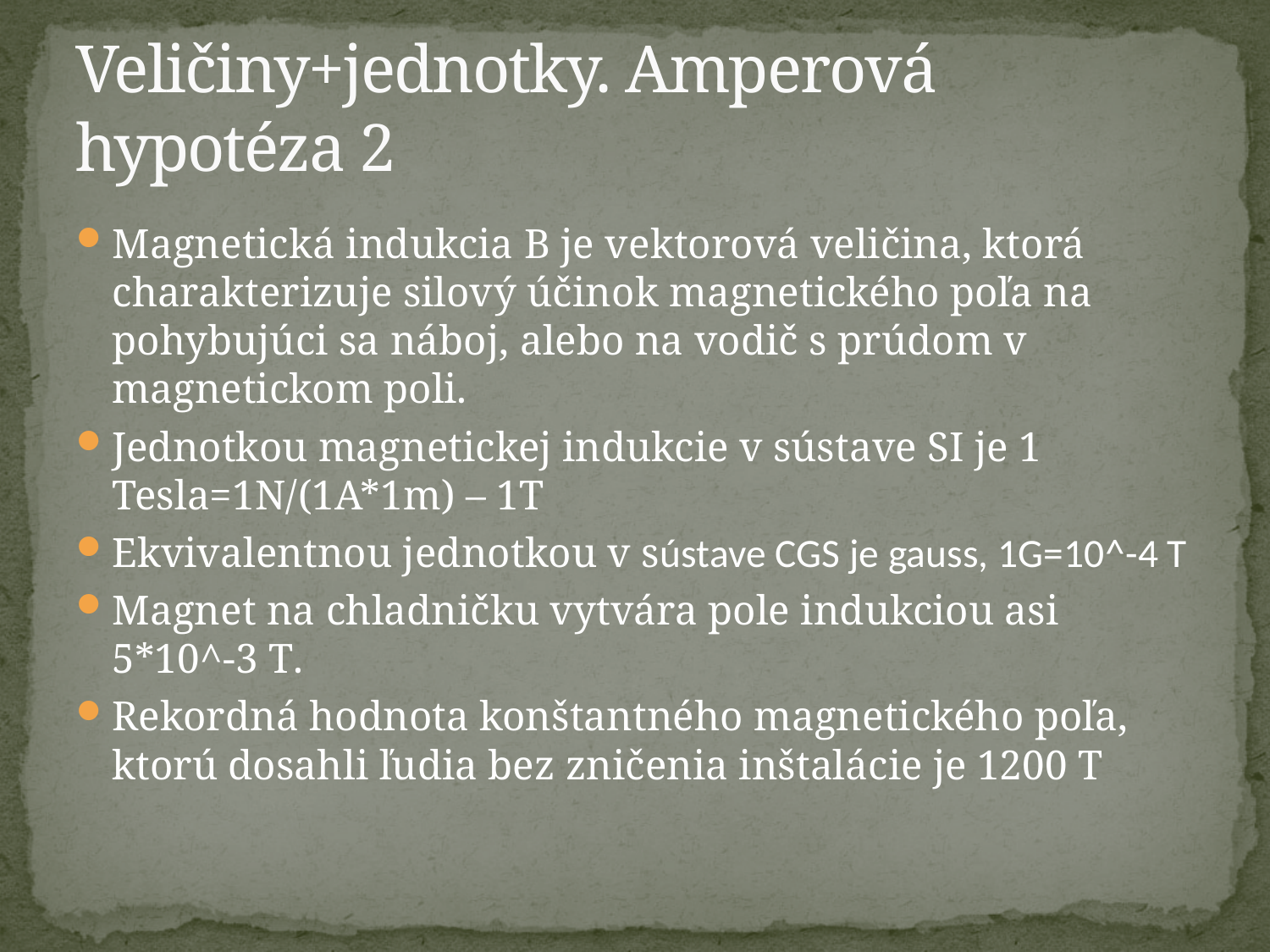

# Veličiny+jednotky. Amperová hypotéza 2
Magnetická indukcia B je vektorová veličina, ktorá charakterizuje silový účinok magnetického poľa na pohybujúci sa náboj, alebo na vodič s prúdom v magnetickom poli.
Jednotkou magnetickej indukcie v sústave SI je 1 Tesla=1N/(1A*1m) – 1T
Ekvivalentnou jednotkou v sústave CGS je gauss, 1G=10^-4 T
Magnet na chladničku vytvára pole indukciou asi 5*10^-3 T.
Rekordná hodnota konštantného magnetického poľa, ktorú dosahli ľudia bez zničenia inštalácie je 1200 T